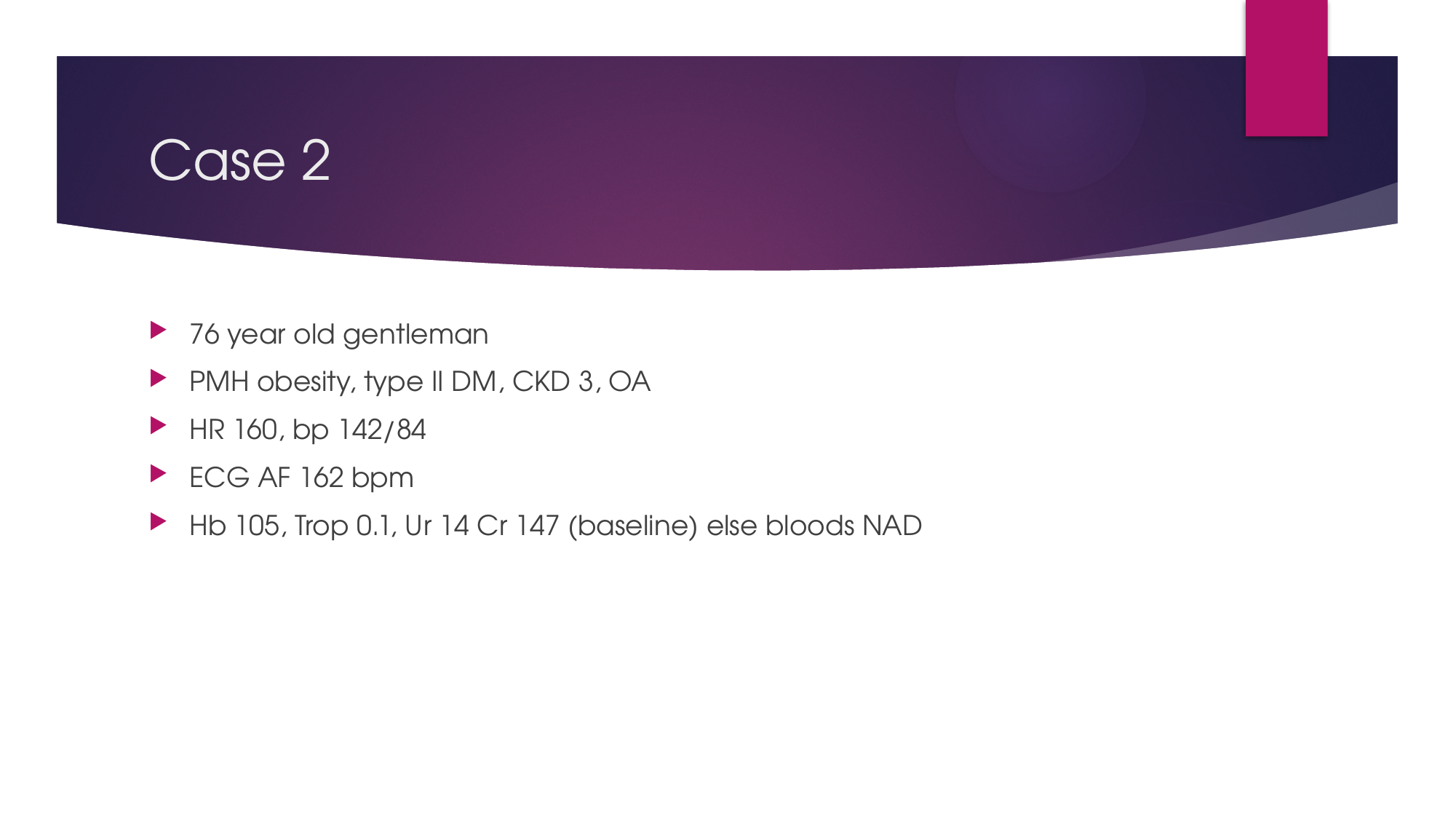

# Case 2
76 year old gentleman
PMH obesity, type II DM, CKD 3, OA
HR 160, bp 142/84
ECG AF 162 bpm
Hb 105, Trop 0.1, Ur 14 Cr 147 (baseline) else bloods NAD